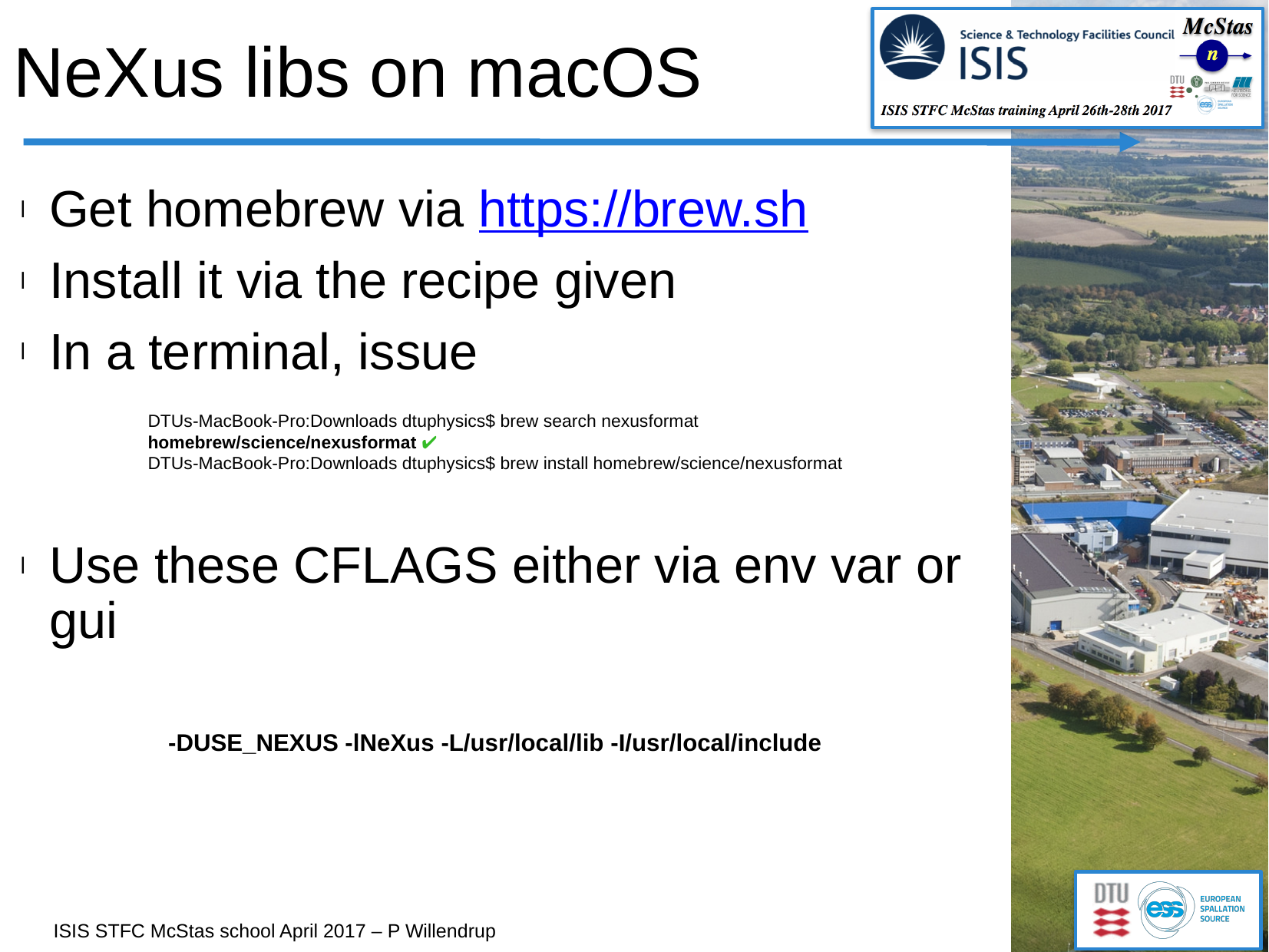

# NeXus libs on macOS
Get homebrew via https://brew.sh
Install it via the recipe given
In a terminal, issue

Use these CFLAGS either via env var or gui
DTUs-MacBook-Pro:Downloads dtuphysics$ brew search nexusformat
homebrew/science/nexusformat ✔
DTUs-MacBook-Pro:Downloads dtuphysics$ brew install homebrew/science/nexusformat
-DUSE_NEXUS -lNeXus -L/usr/local/lib -I/usr/local/include
43